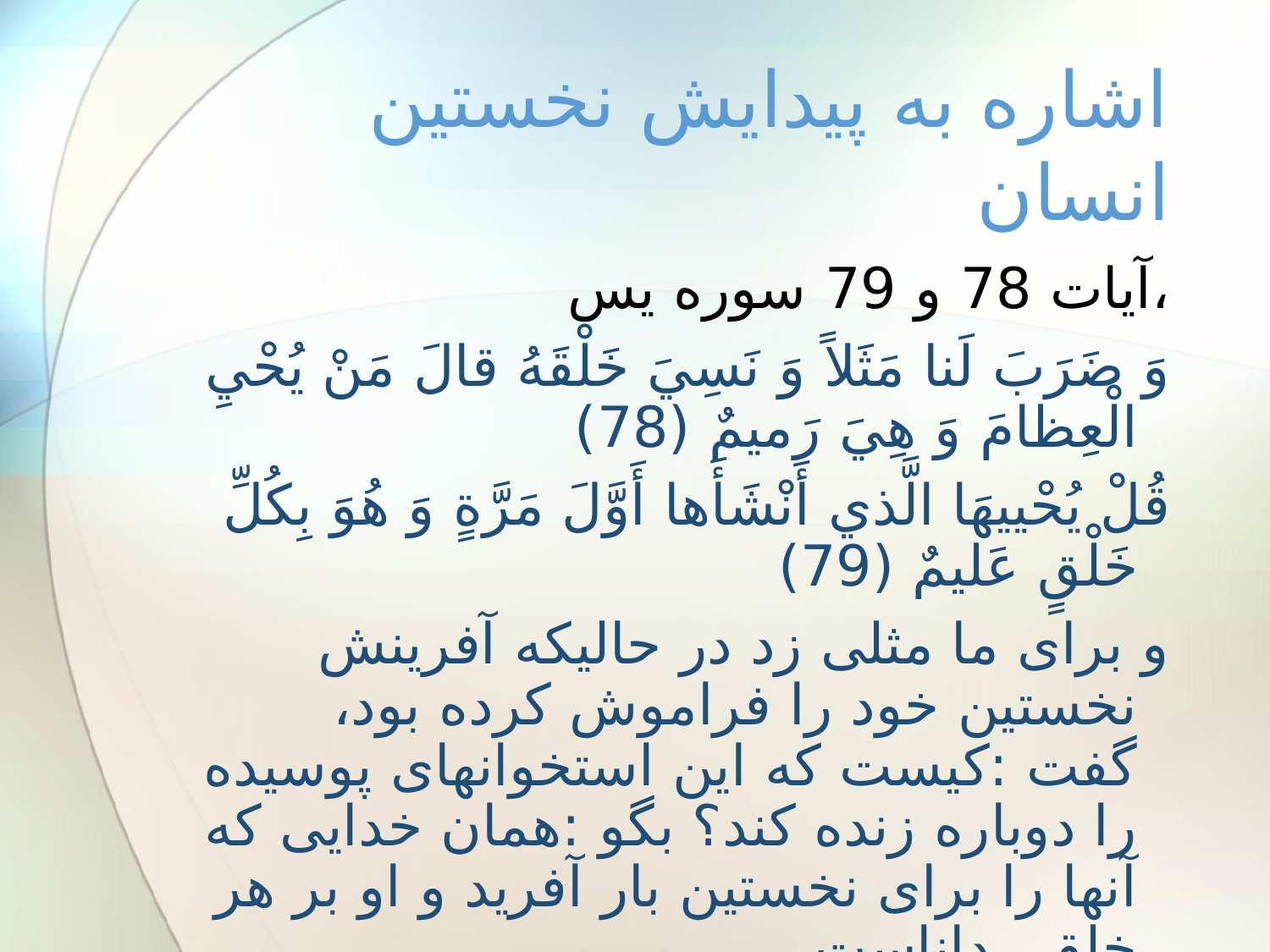

# اشاره به پیدایش نخستین انسان
،آیات 78 و 79 سوره یس
وَ ضَرَبَ لَنا مَثَلاً وَ نَسِيَ خَلْقَهُ قالَ مَنْ يُحْيِ الْعِظامَ وَ هِيَ رَميمٌ (78)
قُلْ يُحْييهَا الَّذي أَنْشَأَها أَوَّلَ مَرَّةٍ وَ هُوَ بِكُلِّ خَلْقٍ عَليمٌ (79)
و برای ما مثلی زد در حالیکه آفرینش نخستین خود را فراموش کرده بود، گفت :کیست که این استخوانهای پوسیده را دوباره زنده کند؟ بگو :همان خدایی که آنها را برای نخستین بار آفرید و او بر هر خلقی داناست.
خداوند علم و توان آن را داشته که یک بار انسان را در ابتدا خلق کند پس چرا نتواند او را در قیامت دوباره زنده کند؟این امر آسانتر است.